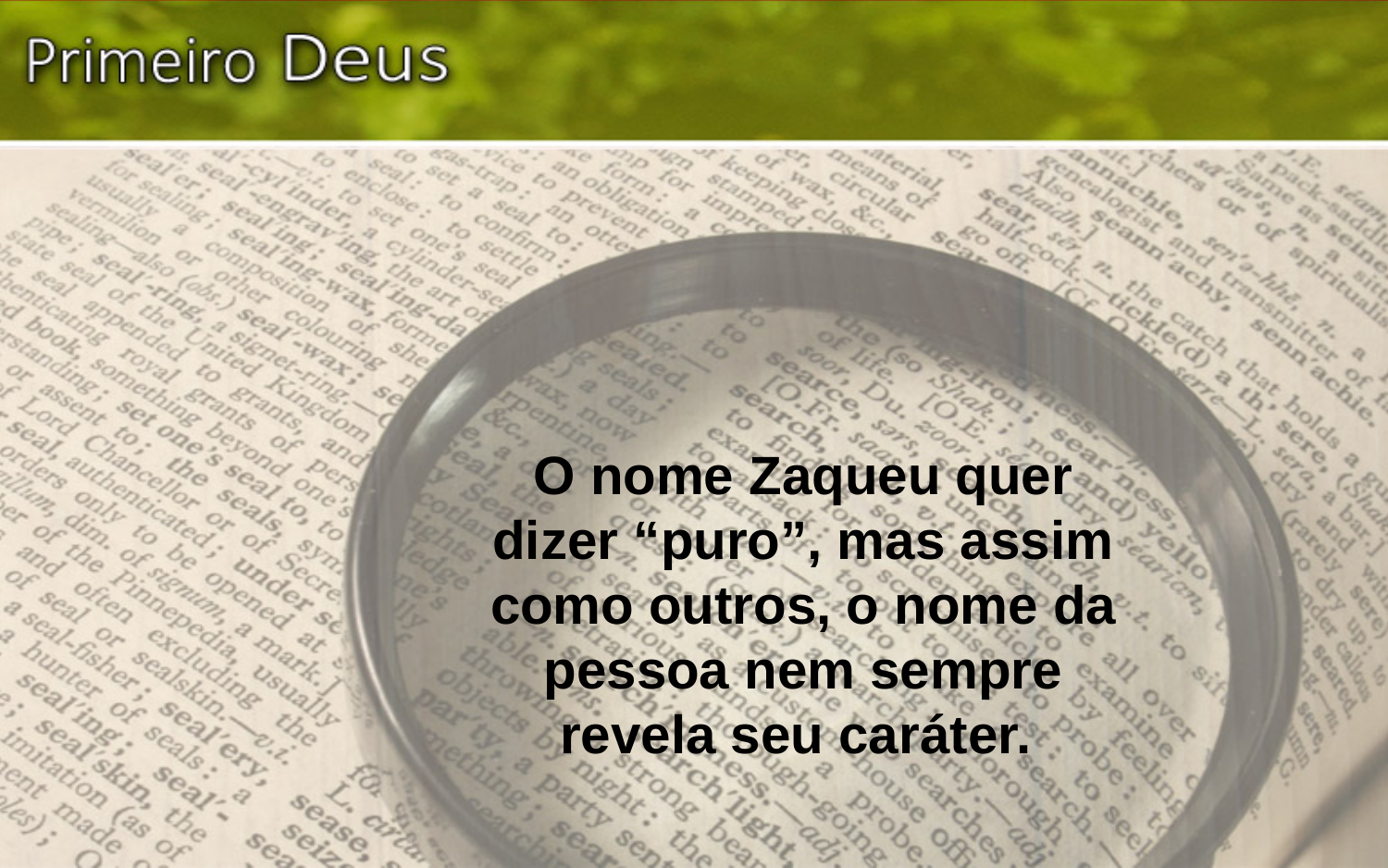

O nome Zaqueu quer dizer “puro”, mas assim como outros, o nome da pessoa nem sempre revela seu caráter.